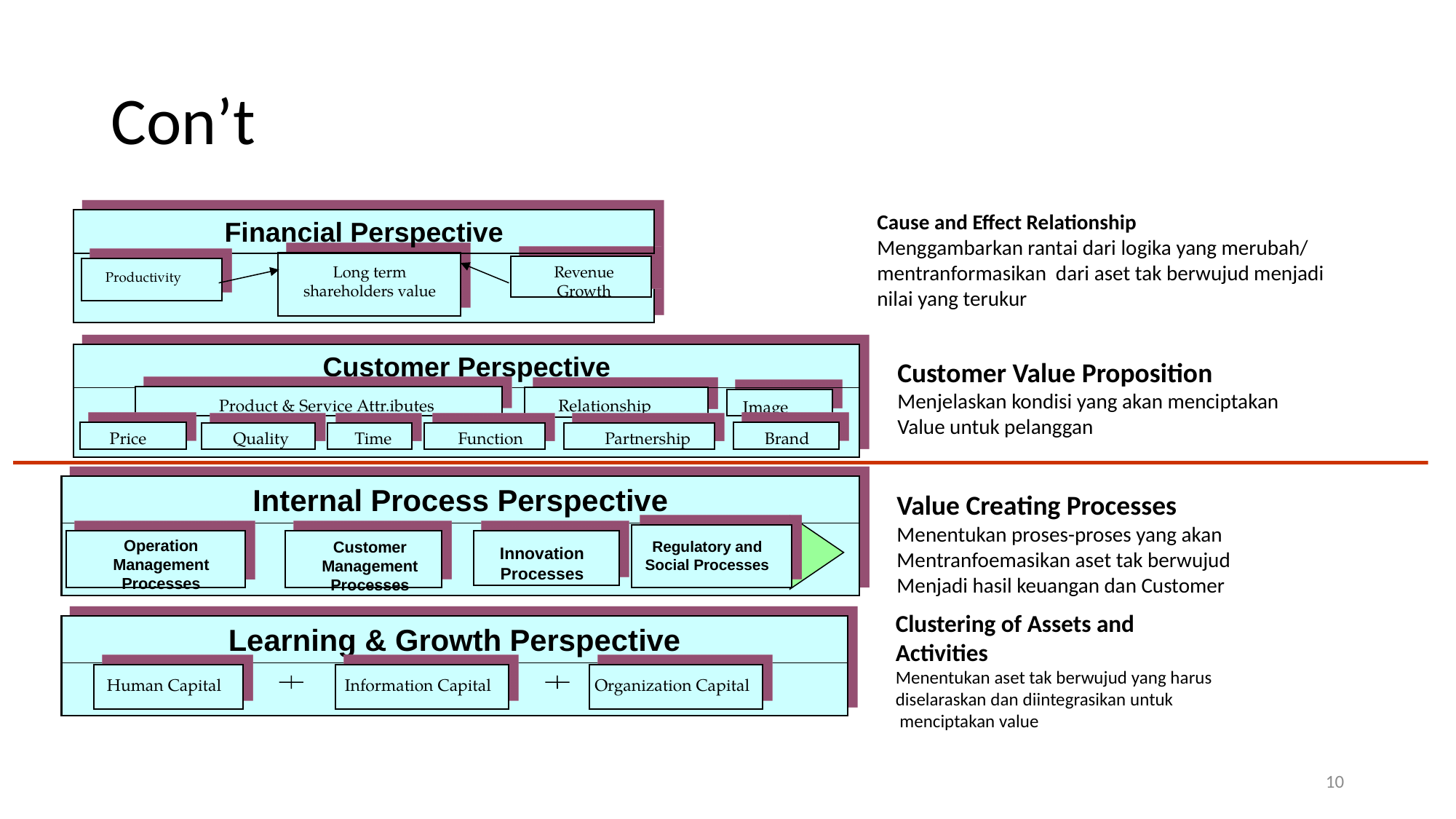

# Con’t
Cause and Effect Relationship
Menggambarkan rantai dari logika yang merubah/ mentranformasikan  dari aset tak berwujud menjadi nilai yang terukur
Financial Perspective

Long term shareholders value
Revenue Growth

Productivity

Customer Perspective

Customer Value Proposition
Menjelaskan kondisi yang akan menciptakan
Value untuk pelanggan

Product & Service Attr.ibutes
Relationship

Image

Price
Quality

Time

Function
Partnership

Brand

Internal Process Perspective
Value Creating Processes
Menentukan proses-proses yang akan
Mentranfoemasikan aset tak berwujud
Menjadi hasil keuangan dan Customer

Operation Management Processes

Regulatory and Social Processes
Customer Management Processes
Innovation Processes
Clustering of Assets and
Activities
Menentukan aset tak berwujud yang harus
diselaraskan dan diintegrasikan untuk
 menciptakan value

Learning & Growth Perspective

Human Capital
Information Capital
Organization Capital

10